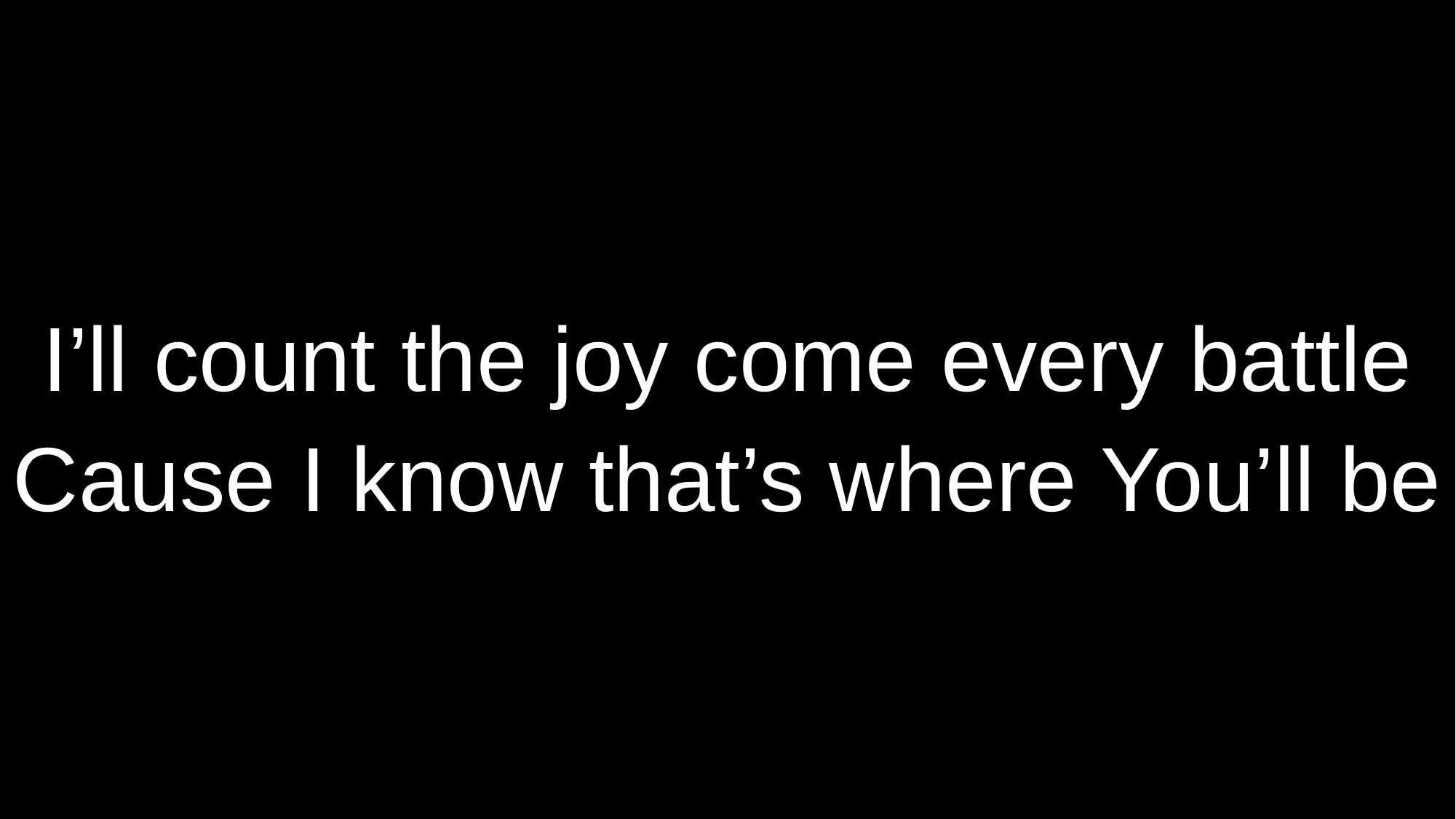

# I’ll count the joy come every battle Cause I know that’s where You’ll be